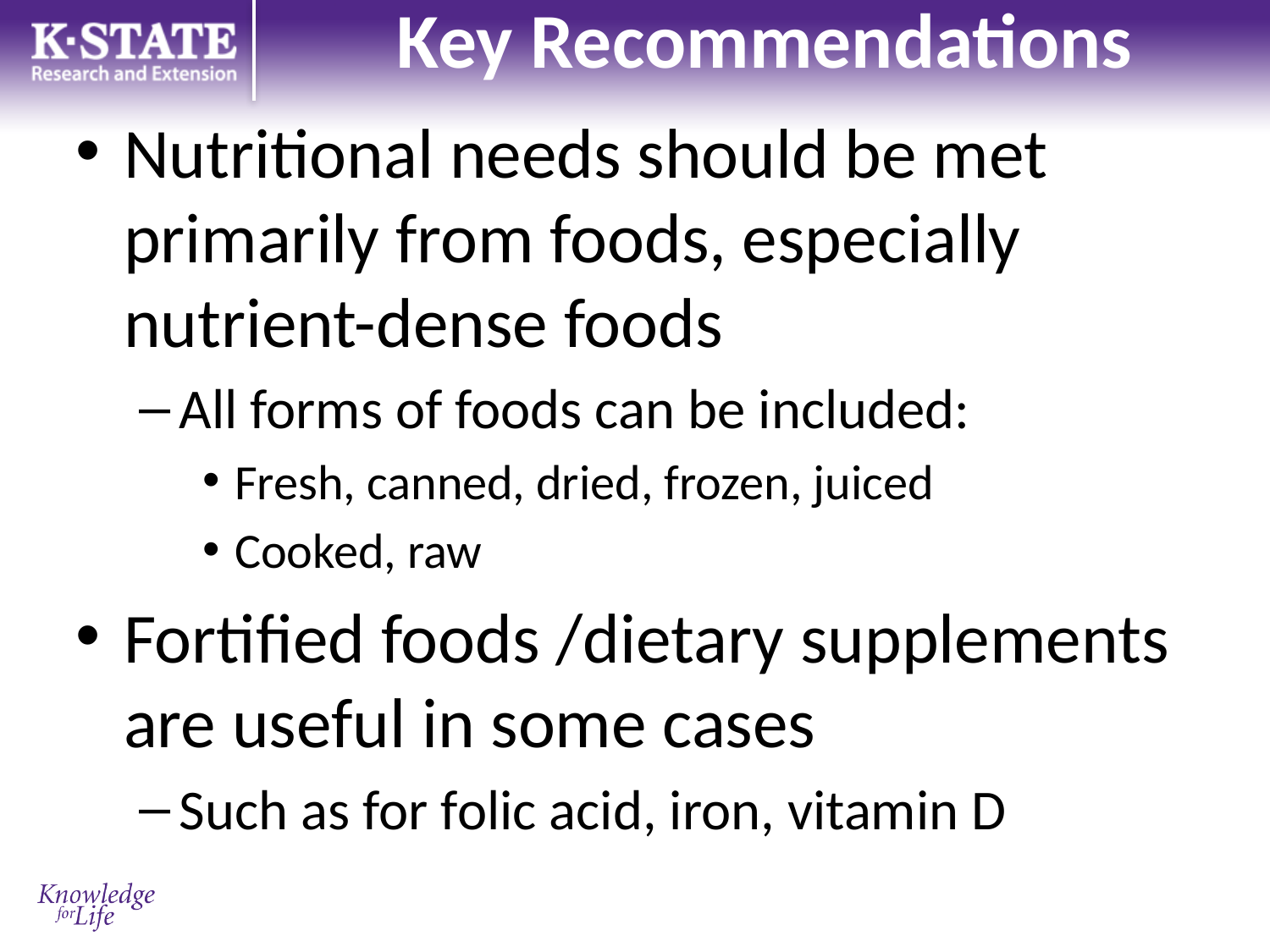

# Key Recommendations
Nutritional needs should be met primarily from foods, especially nutrient-dense foods
All forms of foods can be included:
Fresh, canned, dried, frozen, juiced
Cooked, raw
Fortified foods /dietary supplements are useful in some cases
Such as for folic acid, iron, vitamin D